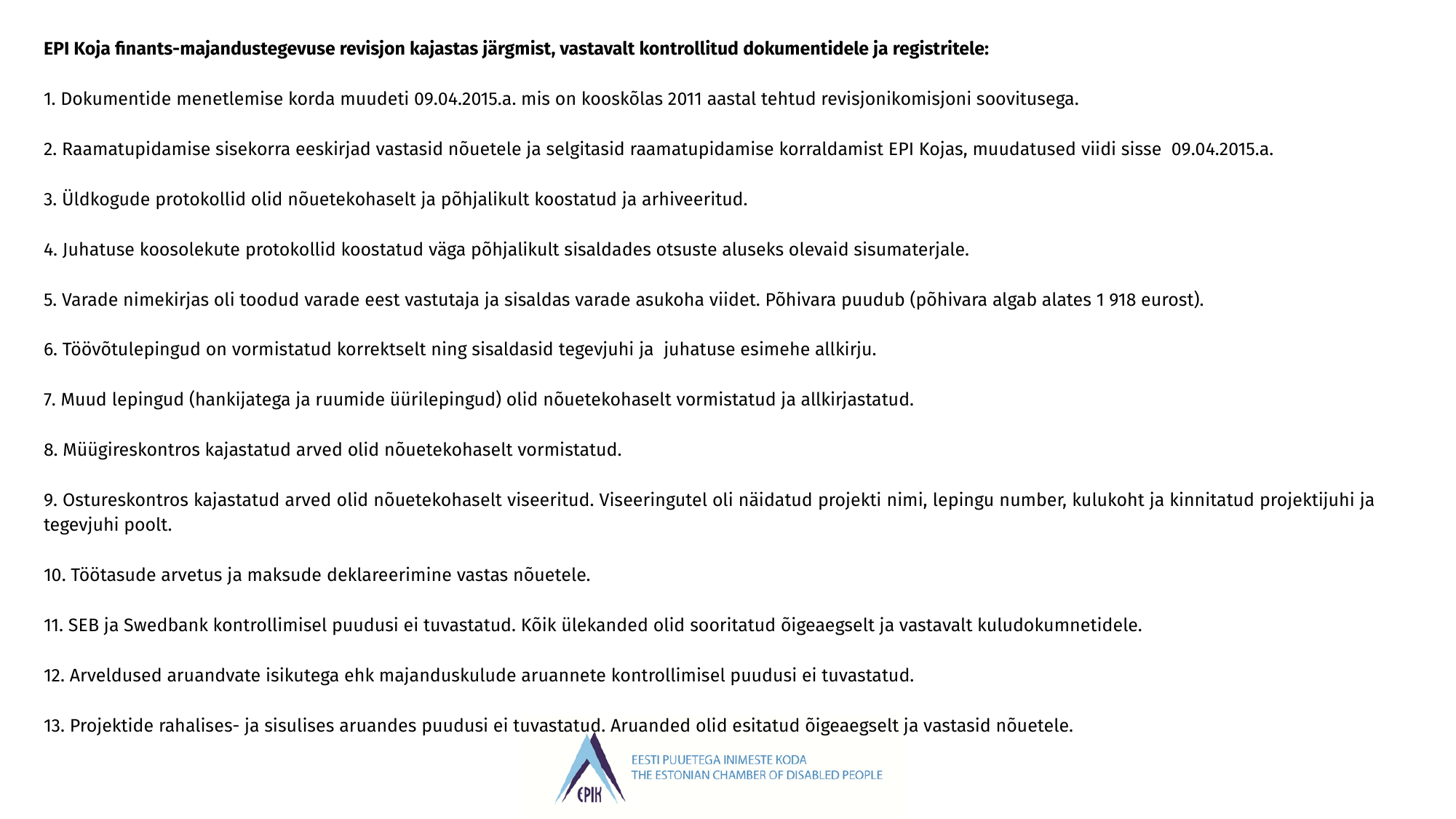

EPI Koja finants-majandustegevuse revisjon kajastas järgmist, vastavalt kontrollitud dokumentidele ja registritele:

1. Dokumentide menetlemise korda muudeti 09.04.2015.a. mis on kooskõlas 2011 aastal tehtud revisjonikomisjoni soovitusega.

2. Raamatupidamise sisekorra eeskirjad vastasid nõuetele ja selgitasid raamatupidamise korraldamist EPI Kojas, muudatused viidi sisse  09.04.2015.a.

3. Üldkogude protokollid olid nõuetekohaselt ja põhjalikult koostatud ja arhiveeritud.

4. Juhatuse koosolekute protokollid koostatud väga põhjalikult sisaldades otsuste aluseks olevaid sisumaterjale.

5. Varade nimekirjas oli toodud varade eest vastutaja ja sisaldas varade asukoha viidet. Põhivara puudub (põhivara algab alates 1 918 eurost).

6. Töövõtulepingud on vormistatud korrektselt ning sisaldasid tegevjuhi ja  juhatuse esimehe allkirju.

7. Muud lepingud (hankijatega ja ruumide üürilepingud) olid nõuetekohaselt vormistatud ja allkirjastatud.

8. Müügireskontros kajastatud arved olid nõuetekohaselt vormistatud.

9. Ostureskontros kajastatud arved olid nõuetekohaselt viseeritud. Viseeringutel oli näidatud projekti nimi, lepingu number, kulukoht ja kinnitatud projektijuhi ja tegevjuhi poolt.

10. Töötasude arvetus ja maksude deklareerimine vastas nõuetele.

11. SEB ja Swedbank kontrollimisel puudusi ei tuvastatud. Kõik ülekanded olid sooritatud õigeaegselt ja vastavalt kuludokumnetidele.

12. Arveldused aruandvate isikutega ehk majanduskulude aruannete kontrollimisel puudusi ei tuvastatud.

13. Projektide rahalises- ja sisulises aruandes puudusi ei tuvastatud. Aruanded olid esitatud õigeaegselt ja vastasid nõuetele.